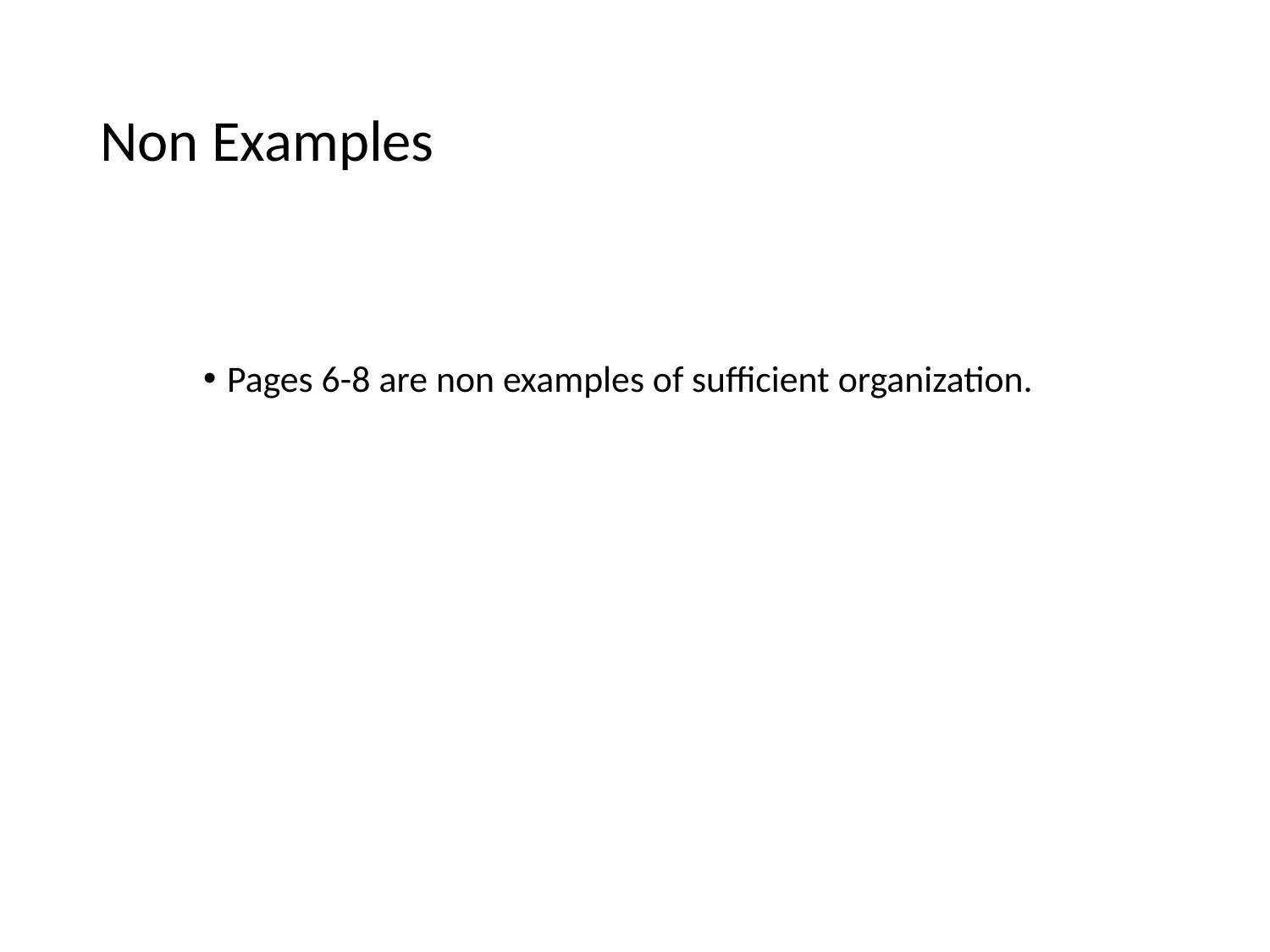

# Non Examples
Pages 6-8 are non examples of sufficient organization.